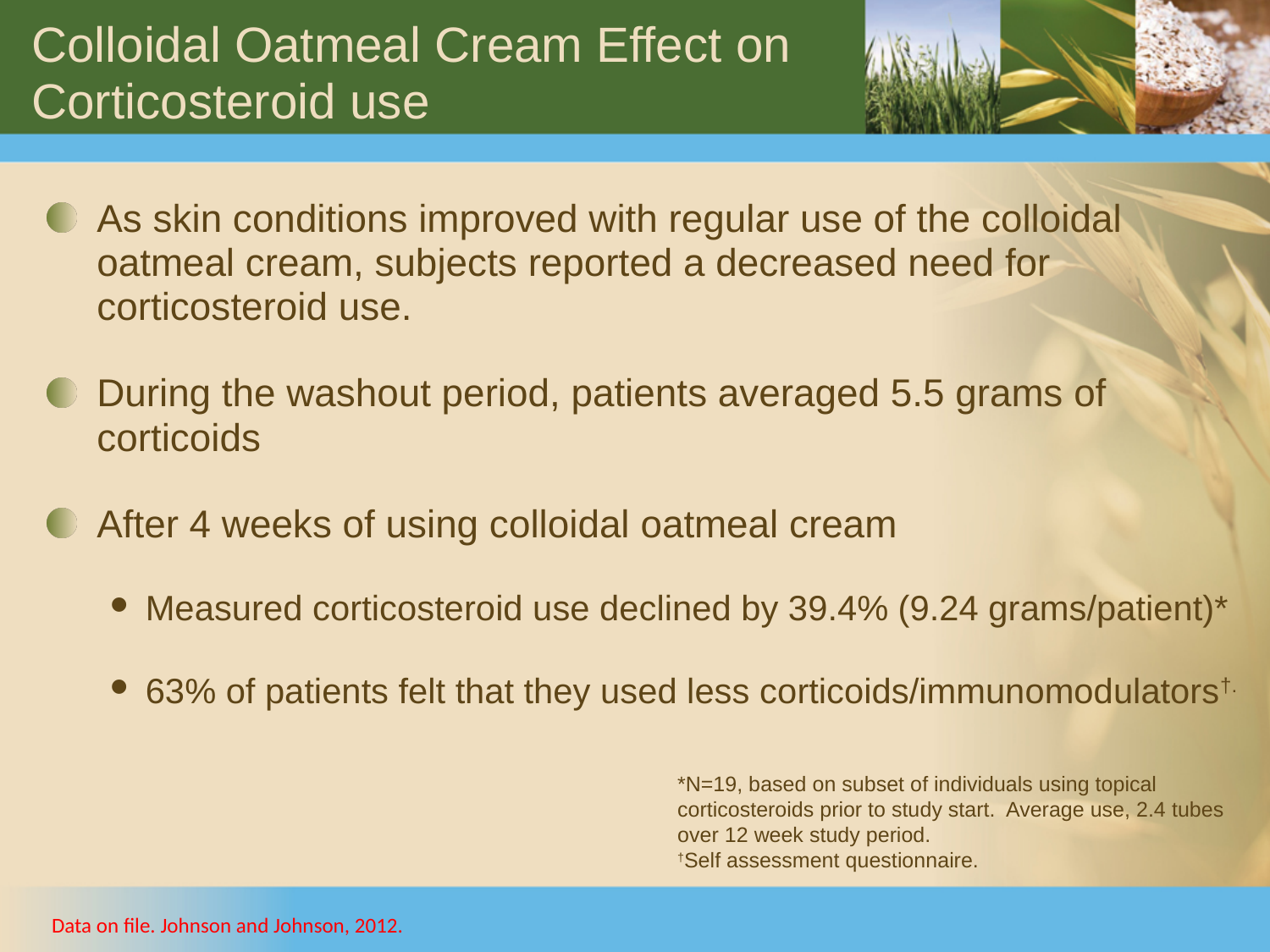

# Colloidal Oatmeal Cream Effect on Corticosteroid use
As skin conditions improved with regular use of the colloidal oatmeal cream, subjects reported a decreased need for corticosteroid use.
During the washout period, patients averaged 5.5 grams of corticoids
After 4 weeks of using colloidal oatmeal cream
Measured corticosteroid use declined by 39.4% (9.24 grams/patient)*
63% of patients felt that they used less corticoids/immunomodulators†.
*N=19, based on subset of individuals using topical corticosteroids prior to study start.  Average use, 2.4 tubes over 12 week study period.
†Self assessment questionnaire.
Data on file. Johnson and Johnson, 2012.